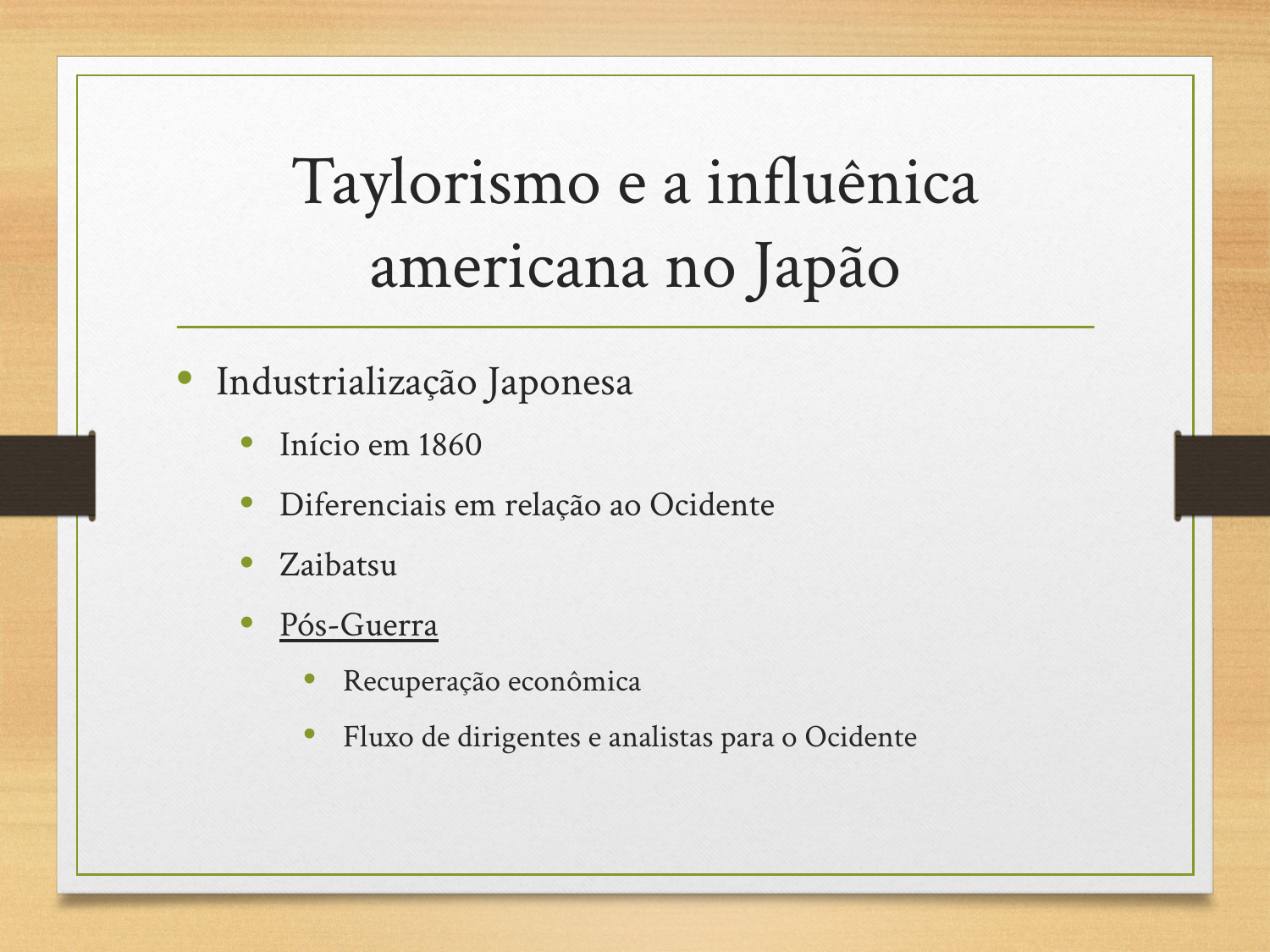

# Taylorismo e a influênica americana no Japão
Industrialização Japonesa
Início em 1860
Diferenciais em relação ao Ocidente
Zaibatsu
Pós-Guerra
Recuperação econômica
Fluxo de dirigentes e analistas para o Ocidente